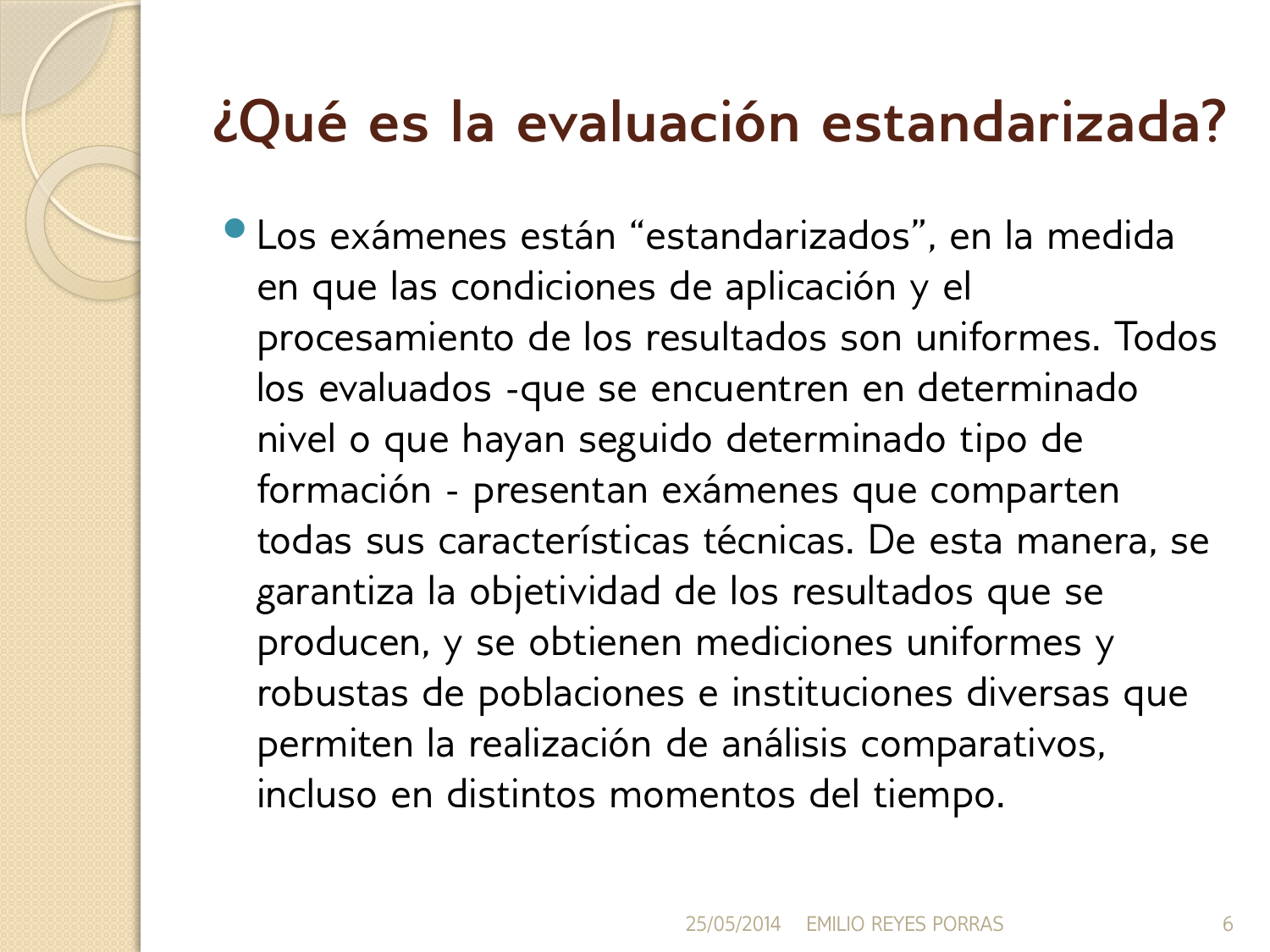

# ¿Qué es la evaluación estandarizada?
Los exámenes están “estandarizados”, en la medida en que las condiciones de aplicación y el procesamiento de los resultados son uniformes. Todos los evaluados -que se encuentren en determinado nivel o que hayan seguido determinado tipo de formación - presentan exámenes que comparten todas sus características técnicas. De esta manera, se garantiza la objetividad de los resultados que se producen, y se obtienen mediciones uniformes y robustas de poblaciones e instituciones diversas que permiten la realización de análisis comparativos, incluso en distintos momentos del tiempo.

25/05/2014
EMILIO REYES PORRAS
6